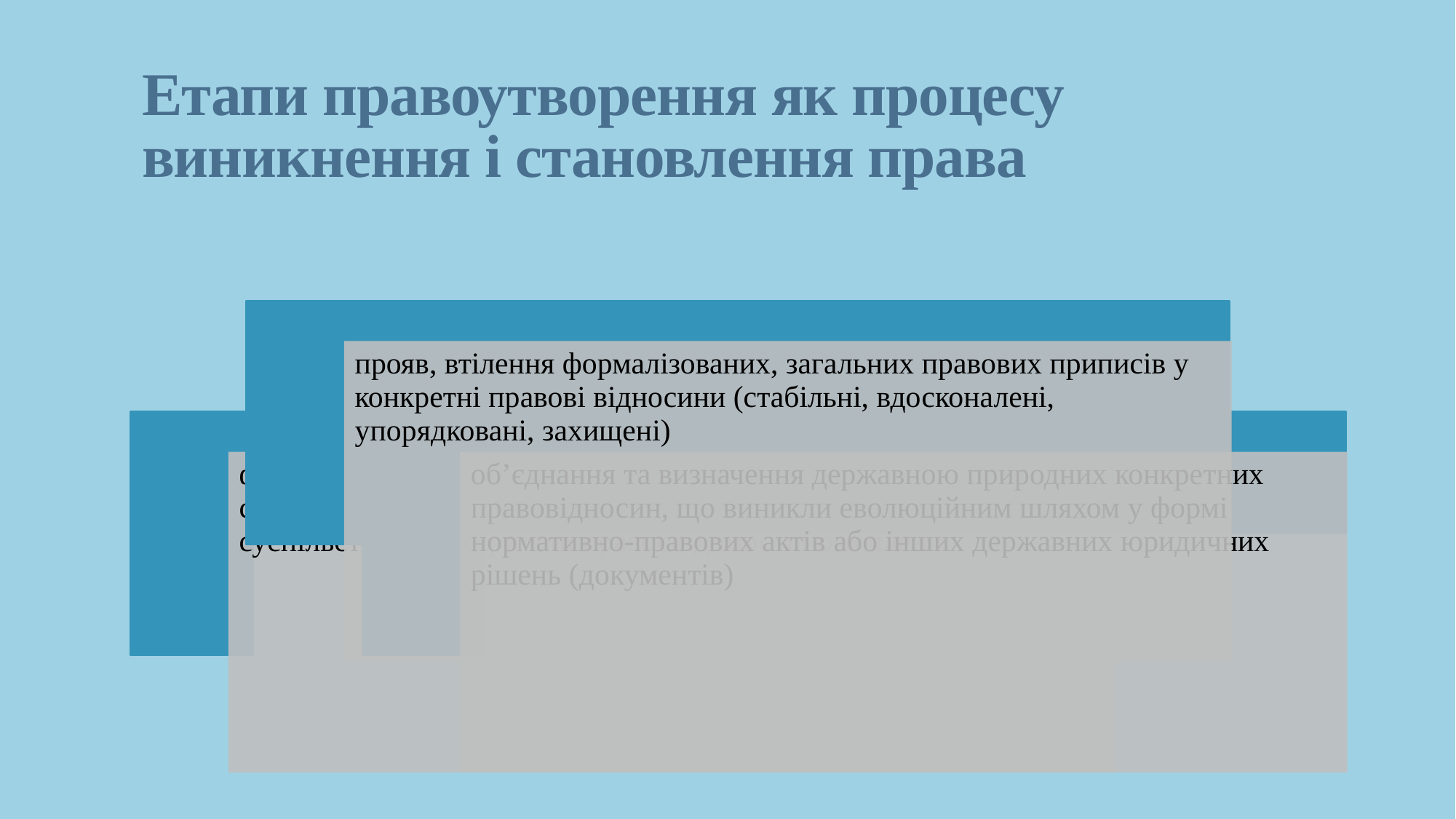

# Етапи правоутворення як процесу виникнення і становлення права
прояв, втілення формалізованих, загальних правових приписів у конкретні правові відносини (стабільні, вдосконалені, упорядковані, захищені)